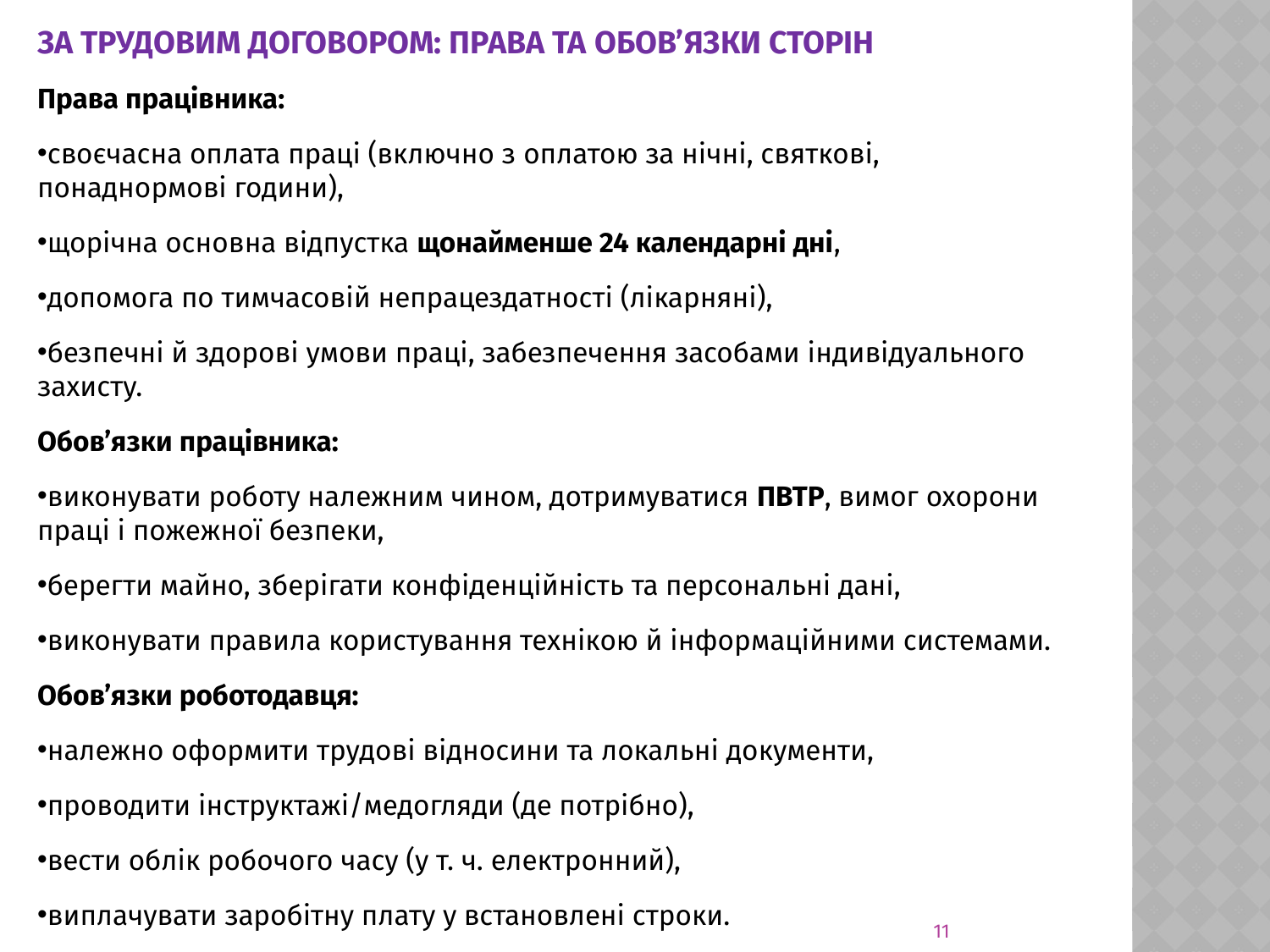

ЗА ТРУДОВИМ ДОГОВОРОМ: ПРАВА ТА ОБОВ’ЯЗКИ СТОРІН
Права працівника:
своєчасна оплата праці (включно з оплатою за нічні, святкові, понаднормові години),
щорічна основна відпустка щонайменше 24 календарні дні,
допомога по тимчасовій непрацездатності (лікарняні),
безпечні й здорові умови праці, забезпечення засобами індивідуального захисту.
Обов’язки працівника:
виконувати роботу належним чином, дотримуватися ПВТР, вимог охорони праці і пожежної безпеки,
берегти майно, зберігати конфіденційність та персональні дані,
виконувати правила користування технікою й інформаційними системами.
Обов’язки роботодавця:
належно оформити трудові відносини та локальні документи,
проводити інструктажі/медогляди (де потрібно),
вести облік робочого часу (у т. ч. електронний),
виплачувати заробітну плату у встановлені строки.
11